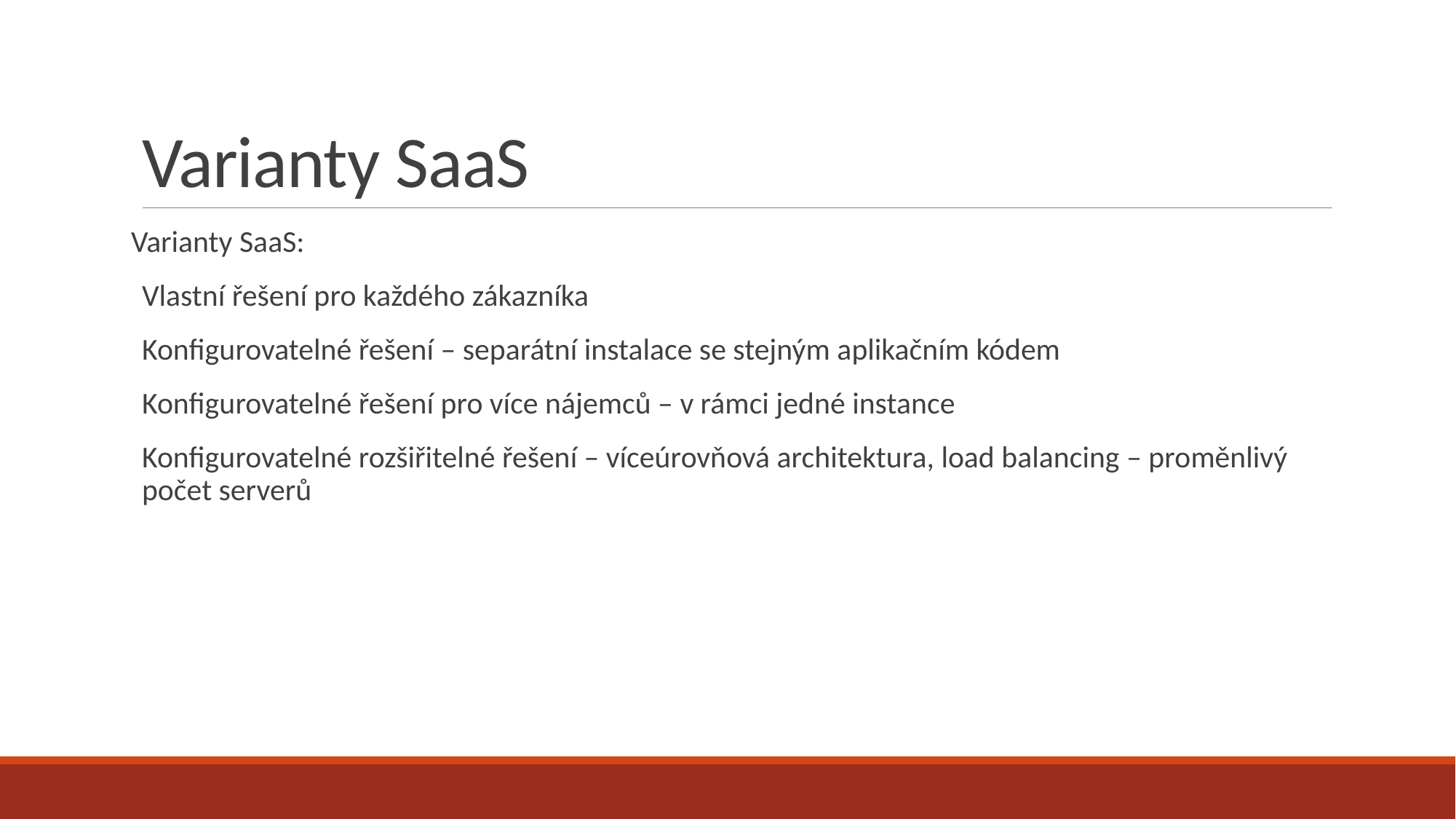

# Varianty SaaS
Varianty SaaS:
Vlastní řešení pro každého zákazníka
Konfigurovatelné řešení – separátní instalace se stejným aplikačním kódem
Konfigurovatelné řešení pro více nájemců – v rámci jedné instance
Konfigurovatelné rozšiřitelné řešení – víceúrovňová architektura, load balancing – proměnlivý počet serverů